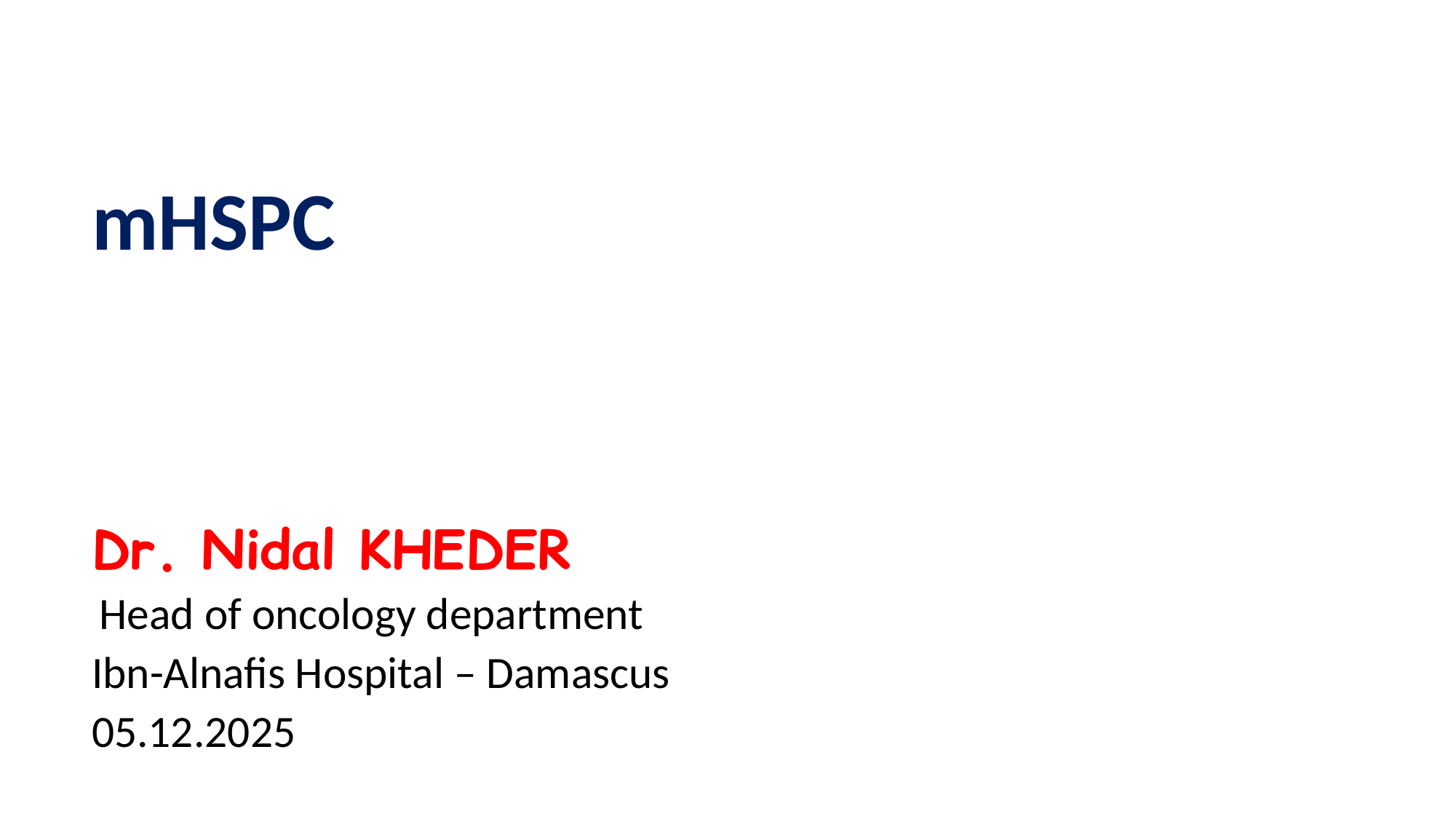

# mHSPC
Dr. Nidal KHEDER
HHead of oncology department
Ibn-Alnafis Hospital – Damascus
05.12.20258.10.2020

1